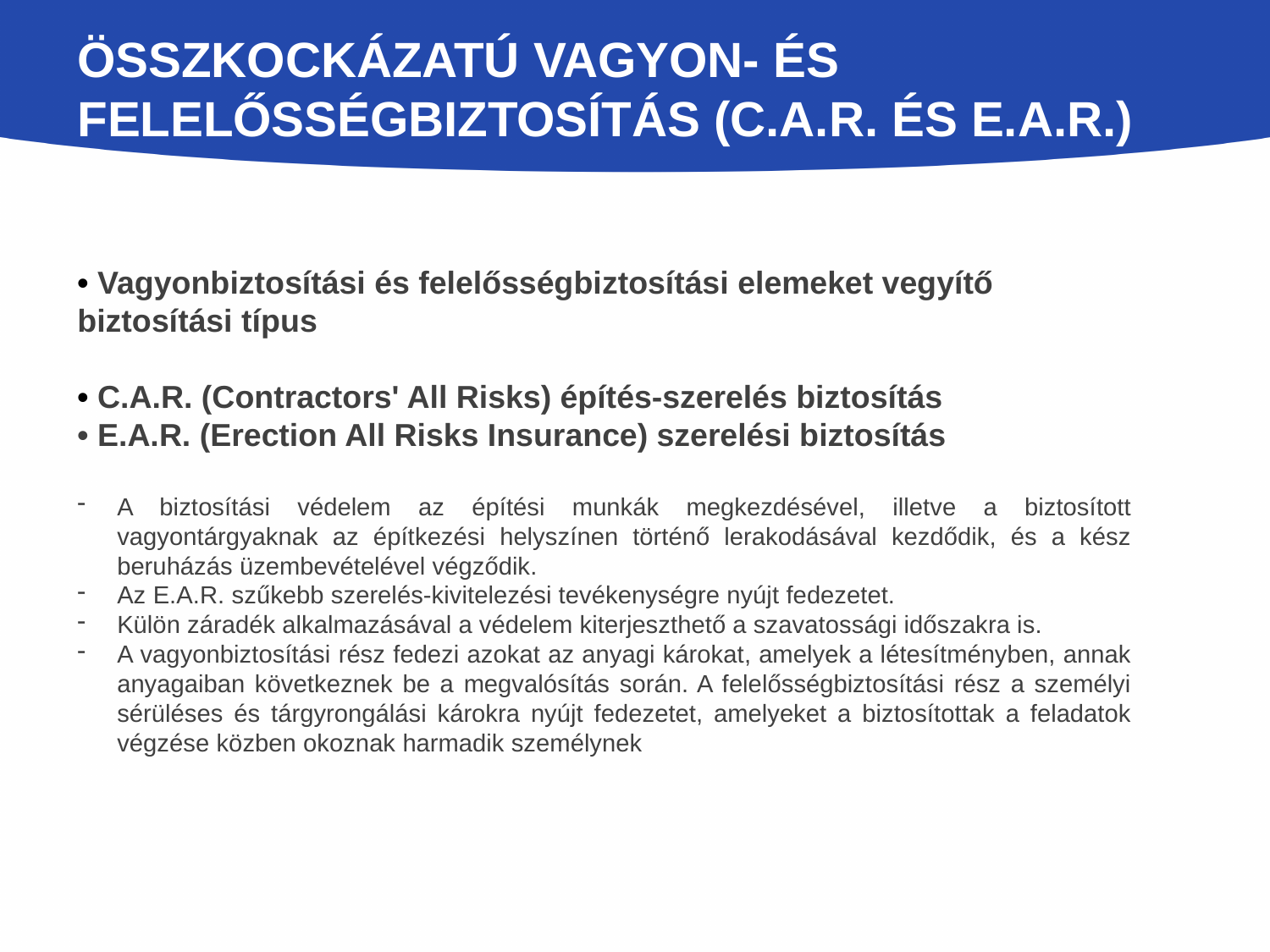

# Összkockázatú vagyon- és felelősségbiztosítás (C.A.R. és E.A.R.)
• Vagyonbiztosítási és felelősségbiztosítási elemeket vegyítő biztosítási típus

• C.A.R. (Contractors' All Risks) építés-szerelés biztosítás
• E.A.R. (Erection All Risks Insurance) szerelési biztosítás

A biztosítási védelem az építési munkák megkezdésével, illetve a biztosított vagyontárgyaknak az építkezési helyszínen történő lerakodásával kezdődik, és a kész beruházás üzembevételével végződik.
Az E.A.R. szűkebb szerelés-kivitelezési tevékenységre nyújt fedezetet.
Külön záradék alkalmazásával a védelem kiterjeszthető a szavatossági időszakra is.
A vagyonbiztosítási rész fedezi azokat az anyagi károkat, amelyek a létesítményben, annak anyagaiban következnek be a megvalósítás során. A felelősségbiztosítási rész a személyi sérüléses és tárgyrongálási károkra nyújt fedezetet, amelyeket a biztosítottak a feladatok végzése közben okoznak harmadik személynek